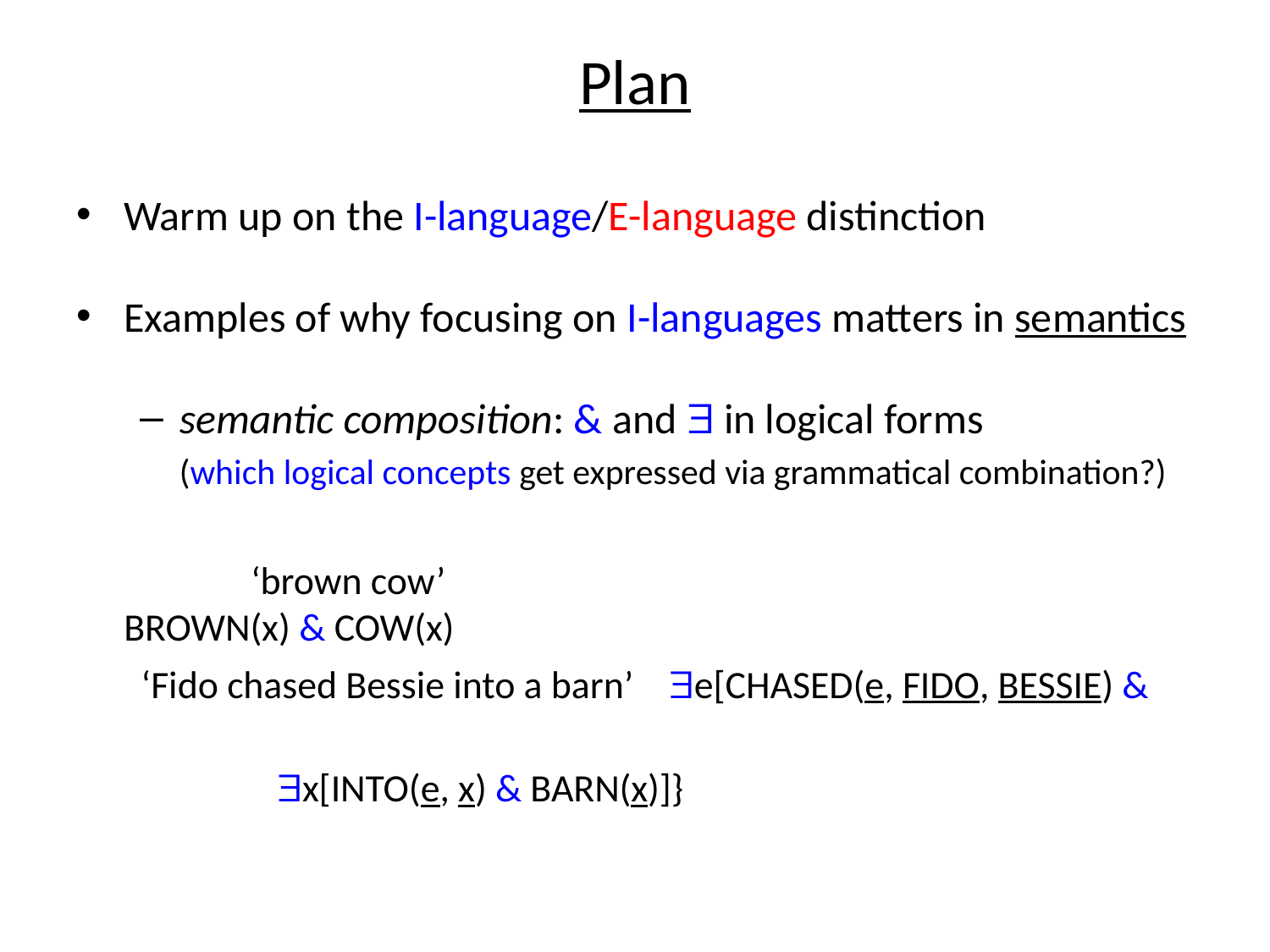

# Plan
Warm up on the I-language/E-language distinction

Examples of why focusing on I-languages matters in semantics

semantic composition: & and ∃ in logical forms
	(which logical concepts get expressed via grammatical combination?)

		‘brown cow’					  BROWN(x) & COW(x)
	  ‘Fido chased Bessie into a barn’    ∃e[CHASED(e, FIDO, BESSIE) &
										   ∃x[INTO(e, x) & BARN(x)]}